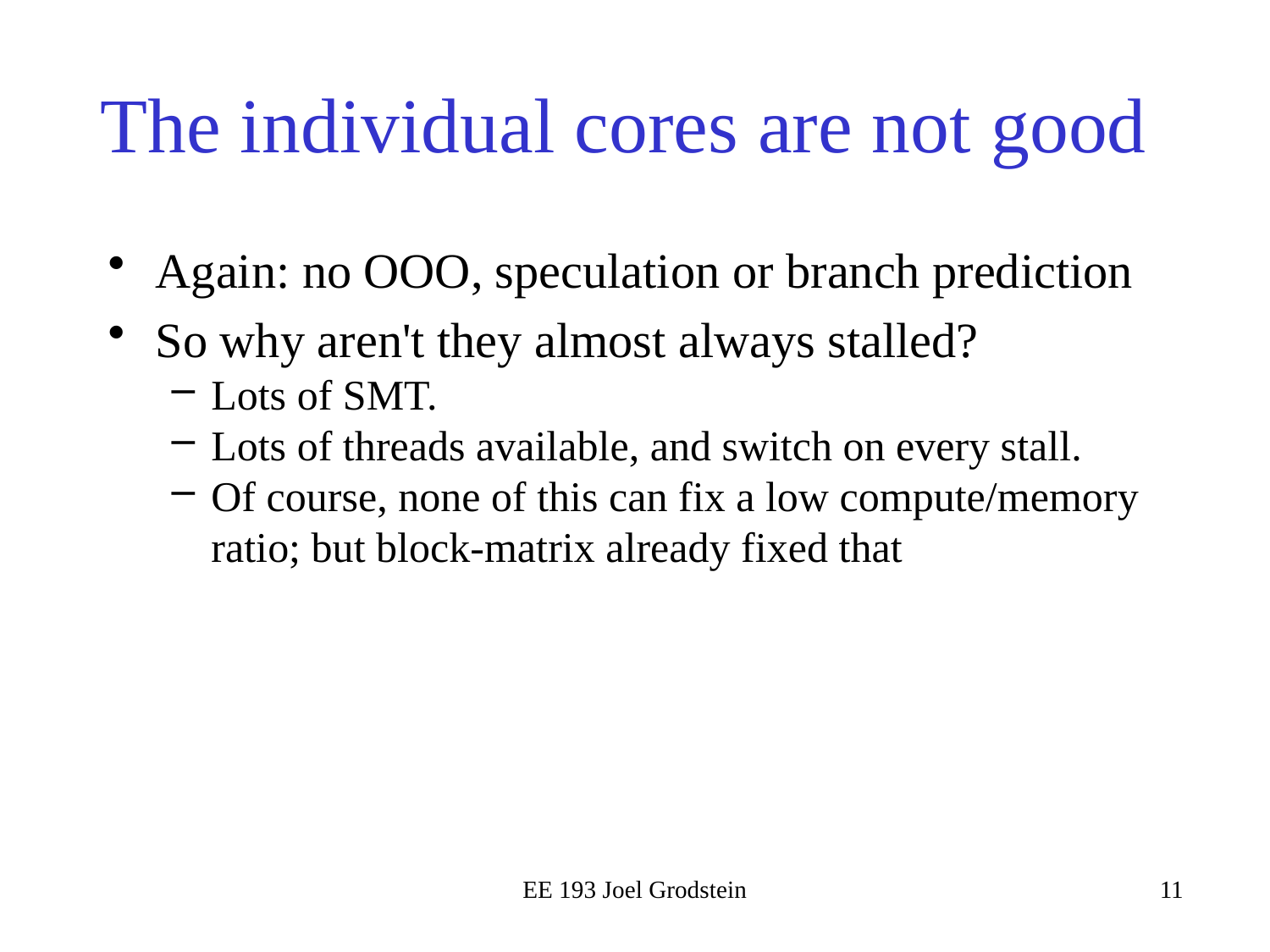

# The individual cores are not good
Again: no OOO, speculation or branch prediction
So why aren't they almost always stalled?
Lots of SMT.
Lots of threads available, and switch on every stall.
Of course, none of this can fix a low compute/memory ratio; but block-matrix already fixed that
EE 193 Joel Grodstein